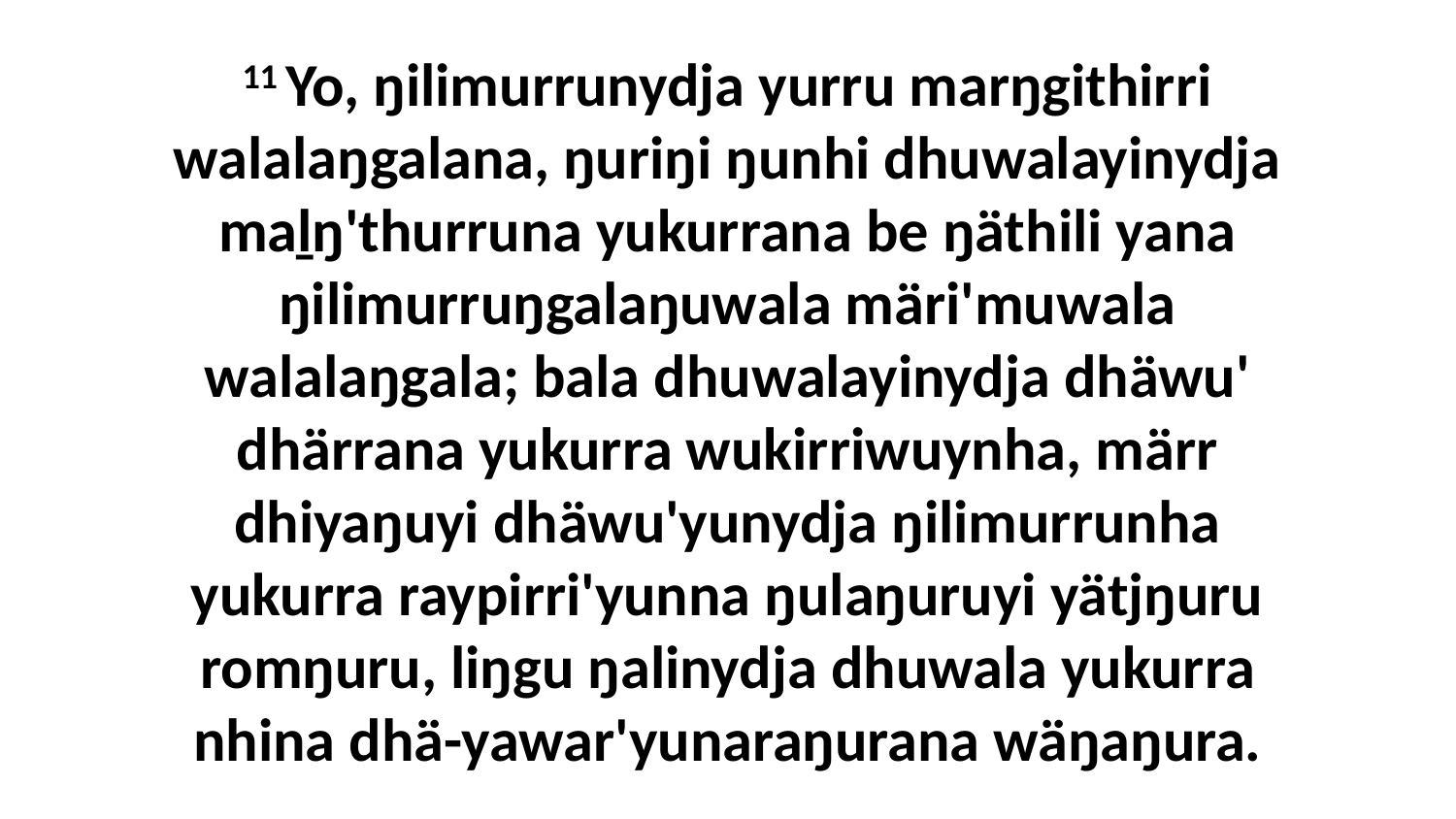

11 Yo, ŋilimurrunydja yurru marŋgithirri walalaŋgalana, ŋuriŋi ŋunhi dhuwalayinydja maḻŋ'thurruna yukurrana be ŋäthili yana ŋilimurruŋgalaŋuwala märi'muwala walalaŋgala; bala dhuwalayinydja dhäwu' dhärrana yukurra wukirriwuynha, märr dhiyaŋuyi dhäwu'yunydja ŋilimurrunha yukurra raypirri'yunna ŋulaŋuruyi yätjŋuru romŋuru, liŋgu ŋalinydja dhuwala yukurra nhina dhä-yawar'yunaraŋurana wäŋaŋura.